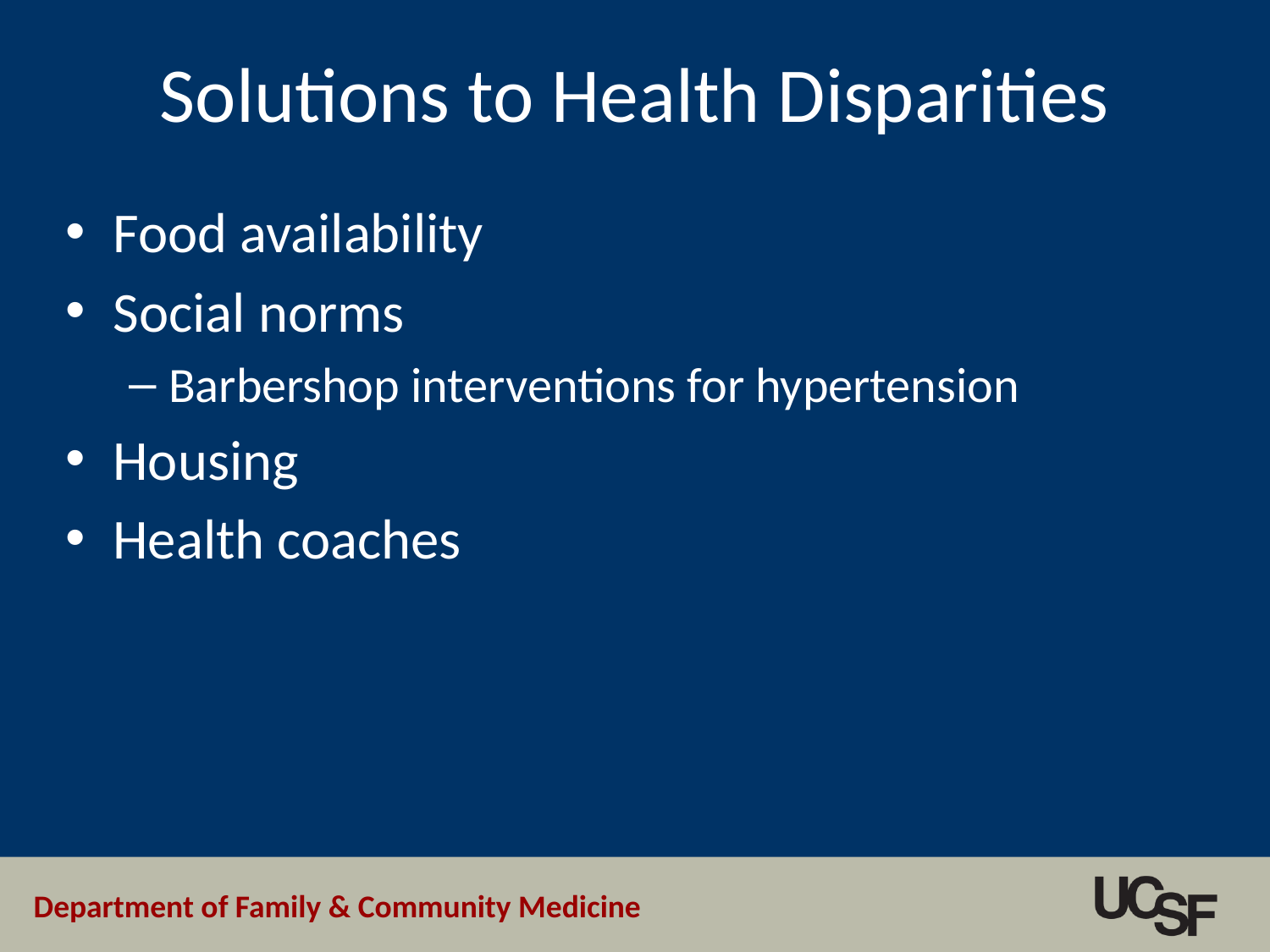

# Solutions to Health Disparities
Food availability
Social norms
Barbershop interventions for hypertension
Housing
Health coaches